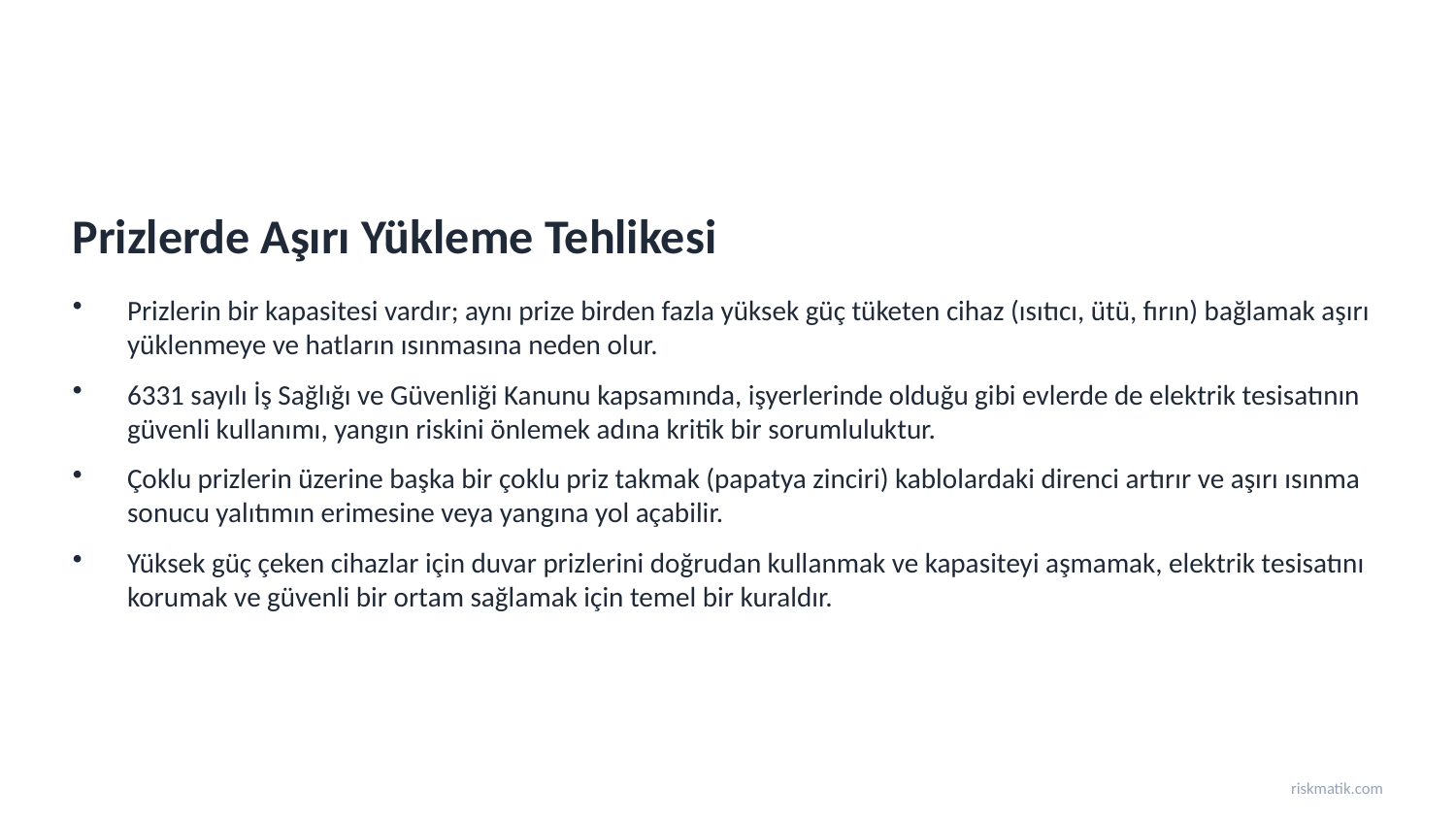

Prizlerde Aşırı Yükleme Tehlikesi
Prizlerin bir kapasitesi vardır; aynı prize birden fazla yüksek güç tüketen cihaz (ısıtıcı, ütü, fırın) bağlamak aşırı yüklenmeye ve hatların ısınmasına neden olur.
6331 sayılı İş Sağlığı ve Güvenliği Kanunu kapsamında, işyerlerinde olduğu gibi evlerde de elektrik tesisatının güvenli kullanımı, yangın riskini önlemek adına kritik bir sorumluluktur.
Çoklu prizlerin üzerine başka bir çoklu priz takmak (papatya zinciri) kablolardaki direnci artırır ve aşırı ısınma sonucu yalıtımın erimesine veya yangına yol açabilir.
Yüksek güç çeken cihazlar için duvar prizlerini doğrudan kullanmak ve kapasiteyi aşmamak, elektrik tesisatını korumak ve güvenli bir ortam sağlamak için temel bir kuraldır.
riskmatik.com